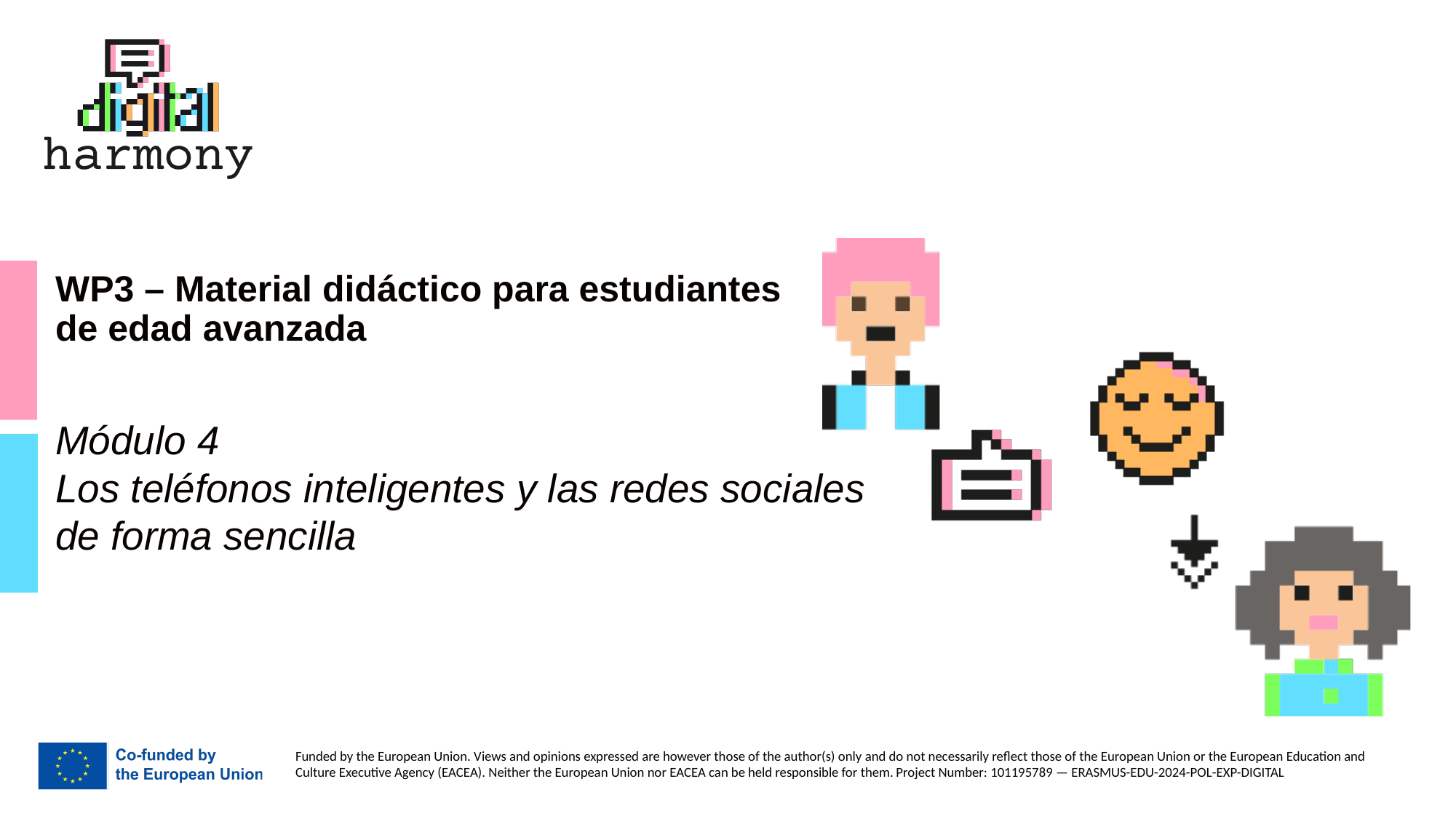

# WP3 – Material didáctico para estudiantes de edad avanzada
Módulo 4
Los teléfonos inteligentes y las redes sociales de forma sencilla